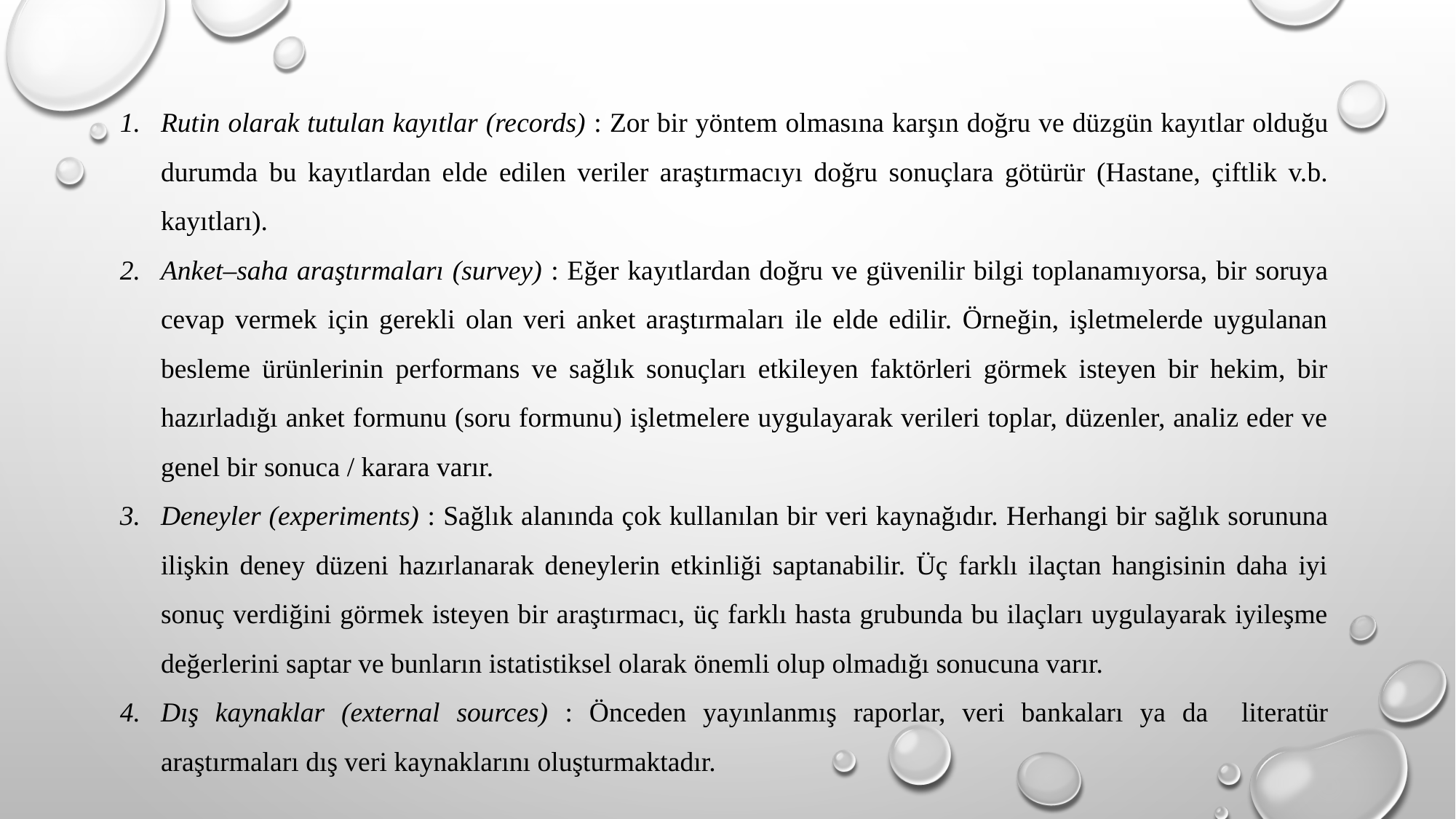

Rutin olarak tutulan kayıtlar (records) : Zor bir yöntem olmasına karşın doğru ve düzgün kayıtlar olduğu durumda bu kayıtlardan elde edilen veriler araştırmacıyı doğru sonuçlara götürür (Hastane, çiftlik v.b. kayıtları).
Anket–saha araştırmaları (survey) : Eğer kayıtlardan doğru ve güvenilir bilgi toplanamıyorsa, bir soruya cevap vermek için gerekli olan veri anket araştırmaları ile elde edilir. Örneğin, işletmelerde uygulanan besleme ürünlerinin performans ve sağlık sonuçları etkileyen faktörleri görmek isteyen bir hekim, bir hazırladığı anket formunu (soru formunu) işletmelere uygulayarak verileri toplar, düzenler, analiz eder ve genel bir sonuca / karara varır.
Deneyler (experiments) : Sağlık alanında çok kullanılan bir veri kaynağıdır. Herhangi bir sağlık sorununa ilişkin deney düzeni hazırlanarak deneylerin etkinliği saptanabilir. Üç farklı ilaçtan hangisinin daha iyi sonuç verdiğini görmek isteyen bir araştırmacı, üç farklı hasta grubunda bu ilaçları uygulayarak iyileşme değerlerini saptar ve bunların istatistiksel olarak önemli olup olmadığı sonucuna varır.
Dış kaynaklar (external sources) : Önceden yayınlanmış raporlar, veri bankaları ya da  literatür araştırmaları dış veri kaynaklarını oluşturmaktadır.